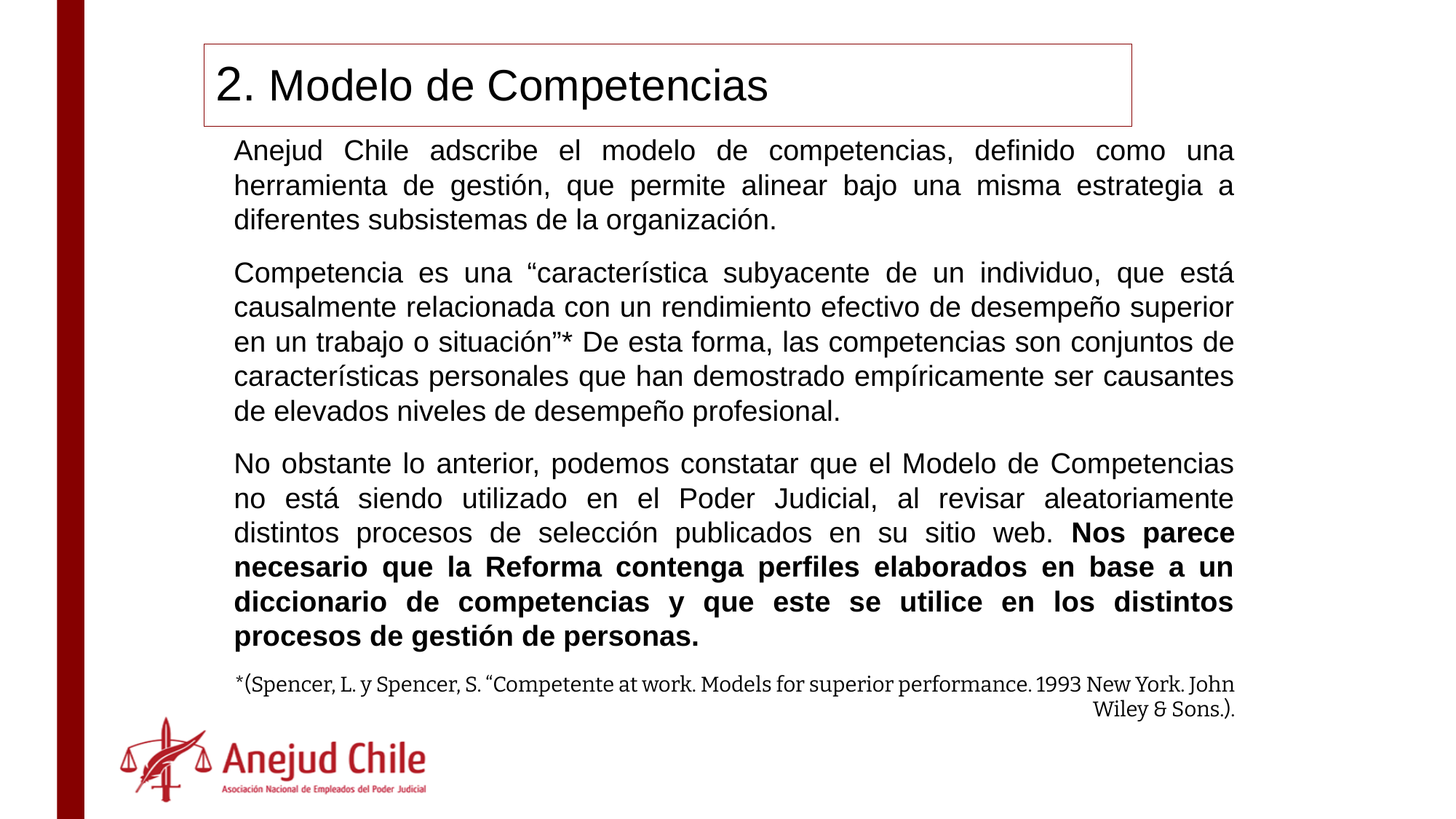

# 2. Modelo de Competencias
Anejud Chile adscribe el modelo de competencias, definido como una herramienta de gestión, que permite alinear bajo una misma estrategia a diferentes subsistemas de la organización.
Competencia es una “característica subyacente de un individuo, que está causalmente relacionada con un rendimiento efectivo de desempeño superior en un trabajo o situación”* De esta forma, las competencias son conjuntos de características personales que han demostrado empíricamente ser causantes de elevados niveles de desempeño profesional.
No obstante lo anterior, podemos constatar que el Modelo de Competencias no está siendo utilizado en el Poder Judicial, al revisar aleatoriamente distintos procesos de selección publicados en su sitio web. Nos parece necesario que la Reforma contenga perfiles elaborados en base a un diccionario de competencias y que este se utilice en los distintos procesos de gestión de personas.
*(Spencer, L. y Spencer, S. “Competente at work. Models for superior performance. 1993 New York. John Wiley & Sons.).